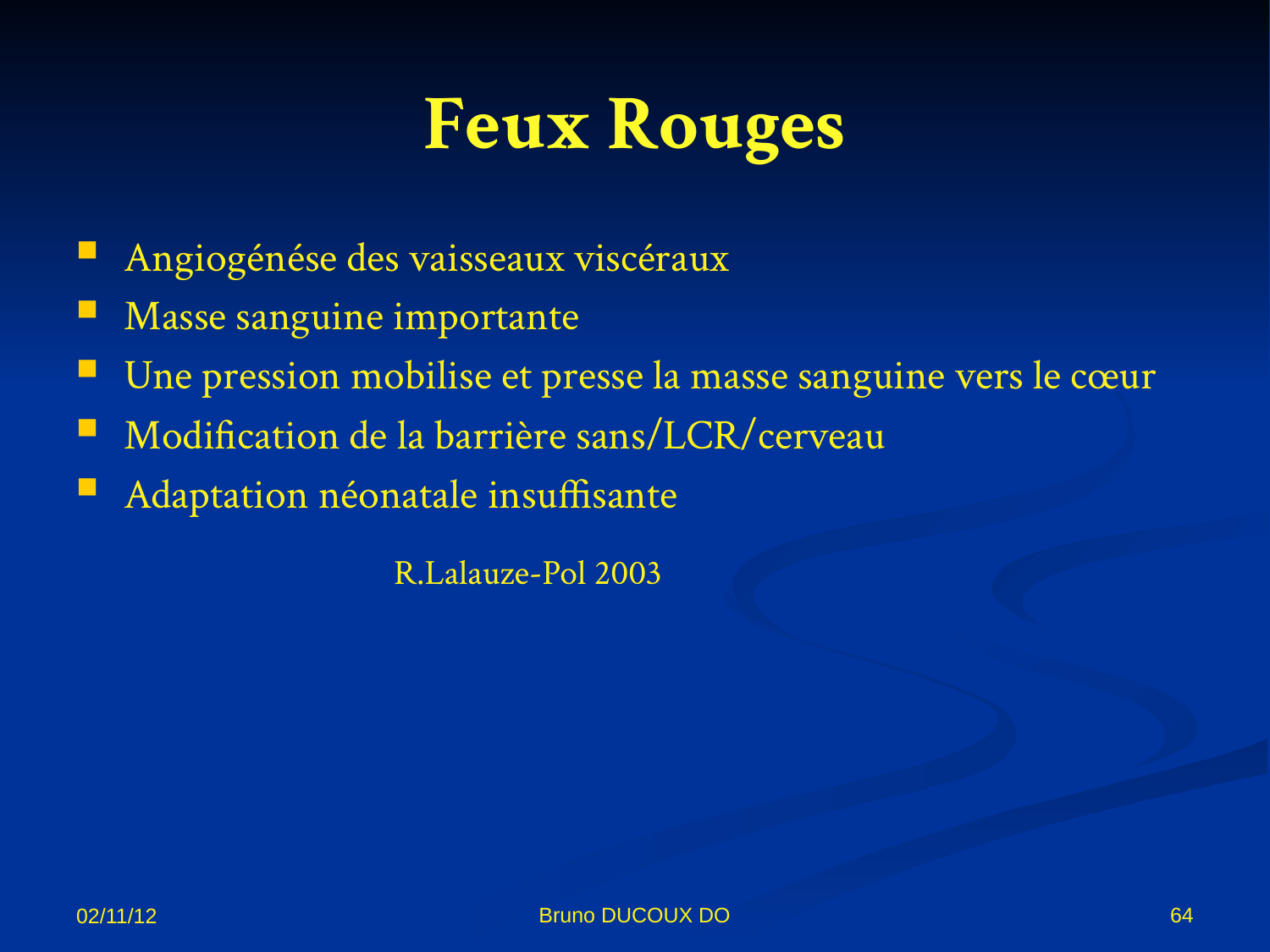

# Feux Rouges
Angiogénése des vaisseaux viscéraux
Masse sanguine importante
Une pression mobilise et presse la masse sanguine vers le cœur
Modification de la barrière sans/LCR/cerveau
Adaptation néonatale insuffisante
                         R.Lalauze-Pol 2003

Bruno DUCOUX DO
64
02/11/12